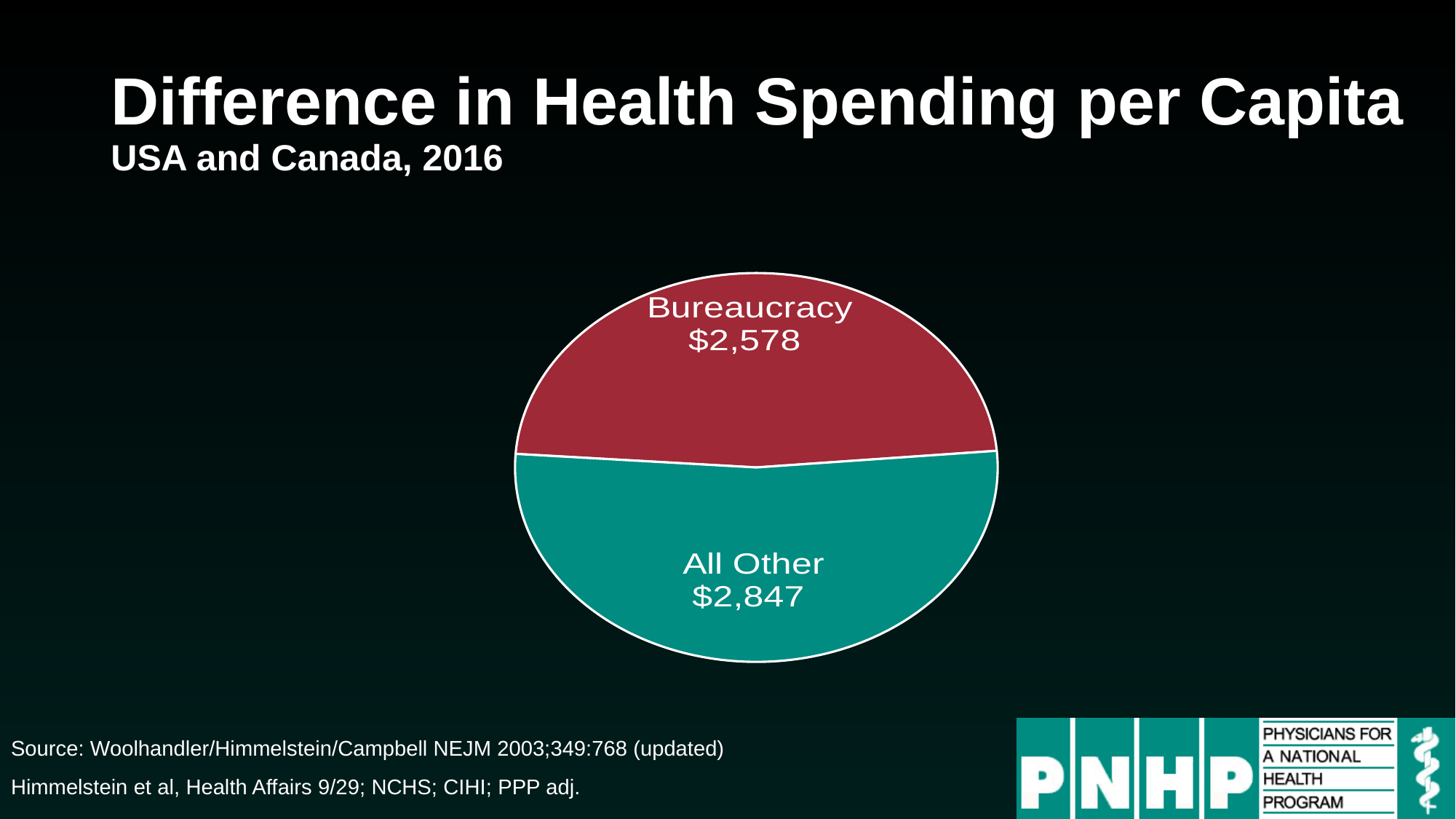

# Difference in Health Spending per Capita USA and Canada, 2016

### Chart

| Category | Sales |
|---|---|
| Bureaucracy | 2578.0 |
| All Other | 2847.0 |
Source: Woolhandler/Himmelstein/Campbell NEJM 2003;349:768 (updated)
Himmelstein et al, Health Affairs 9/29; NCHS; CIHI; PPP adj.